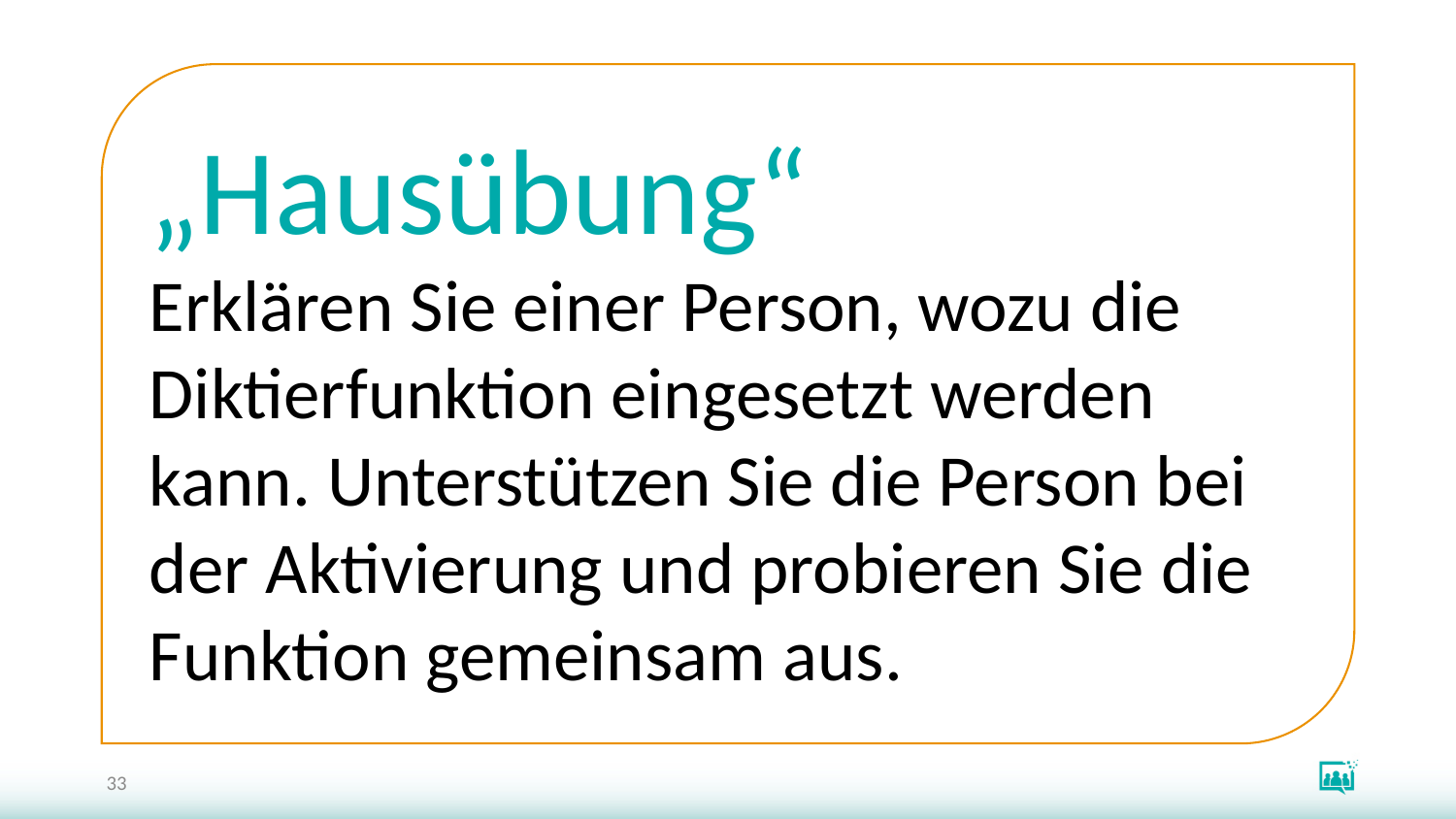

„Hausübung“
Erklären Sie einer Person, wozu die Diktierfunktion eingesetzt werden kann. Unterstützen Sie die Person bei der Aktivierung und probieren Sie die Funktion gemeinsam aus.
33